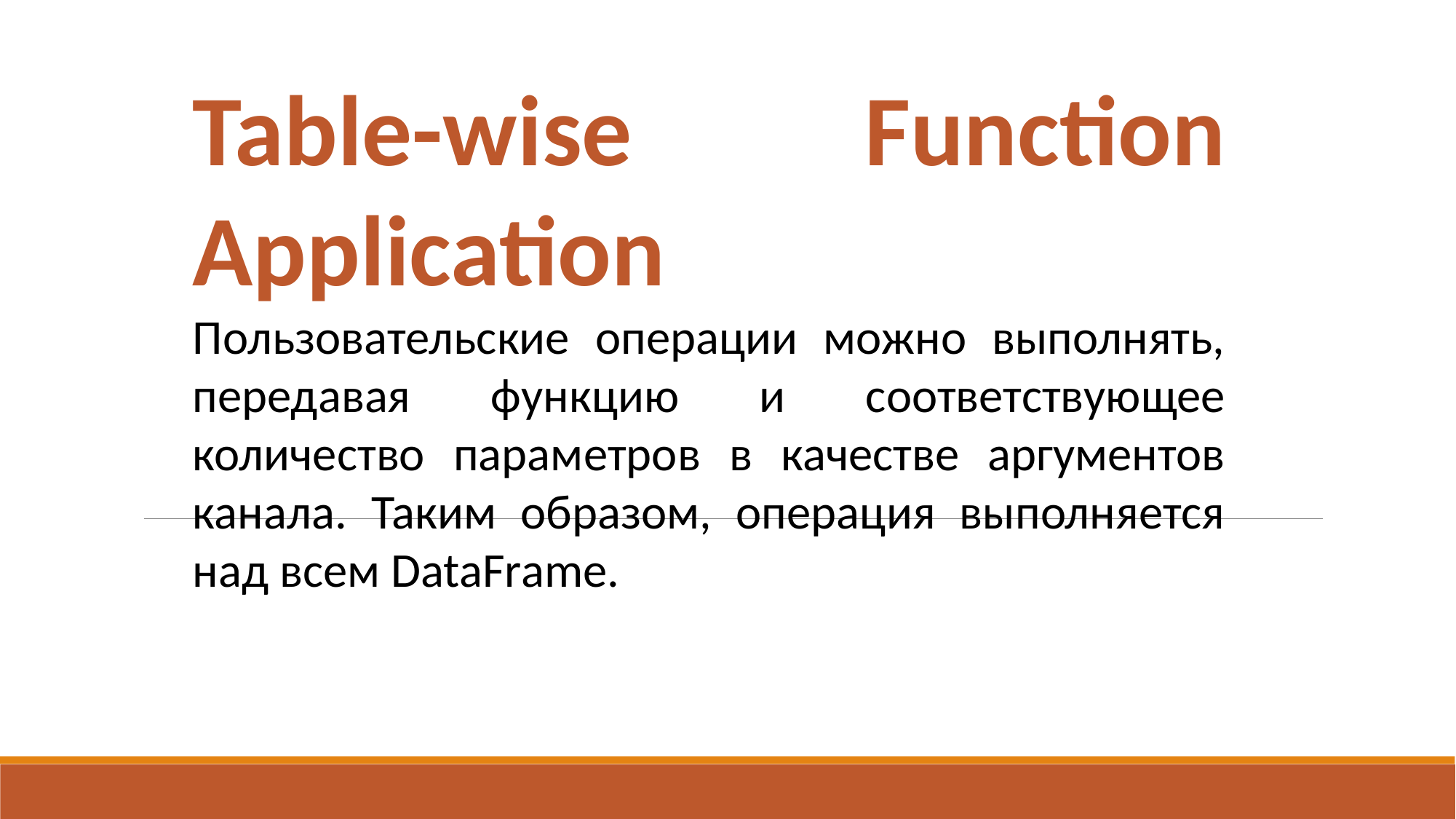

Table-wise Function Application
Пользовательские операции можно выполнять, передавая функцию и соответствующее количество параметров в качестве аргументов канала. Таким образом, операция выполняется над всем DataFrame.